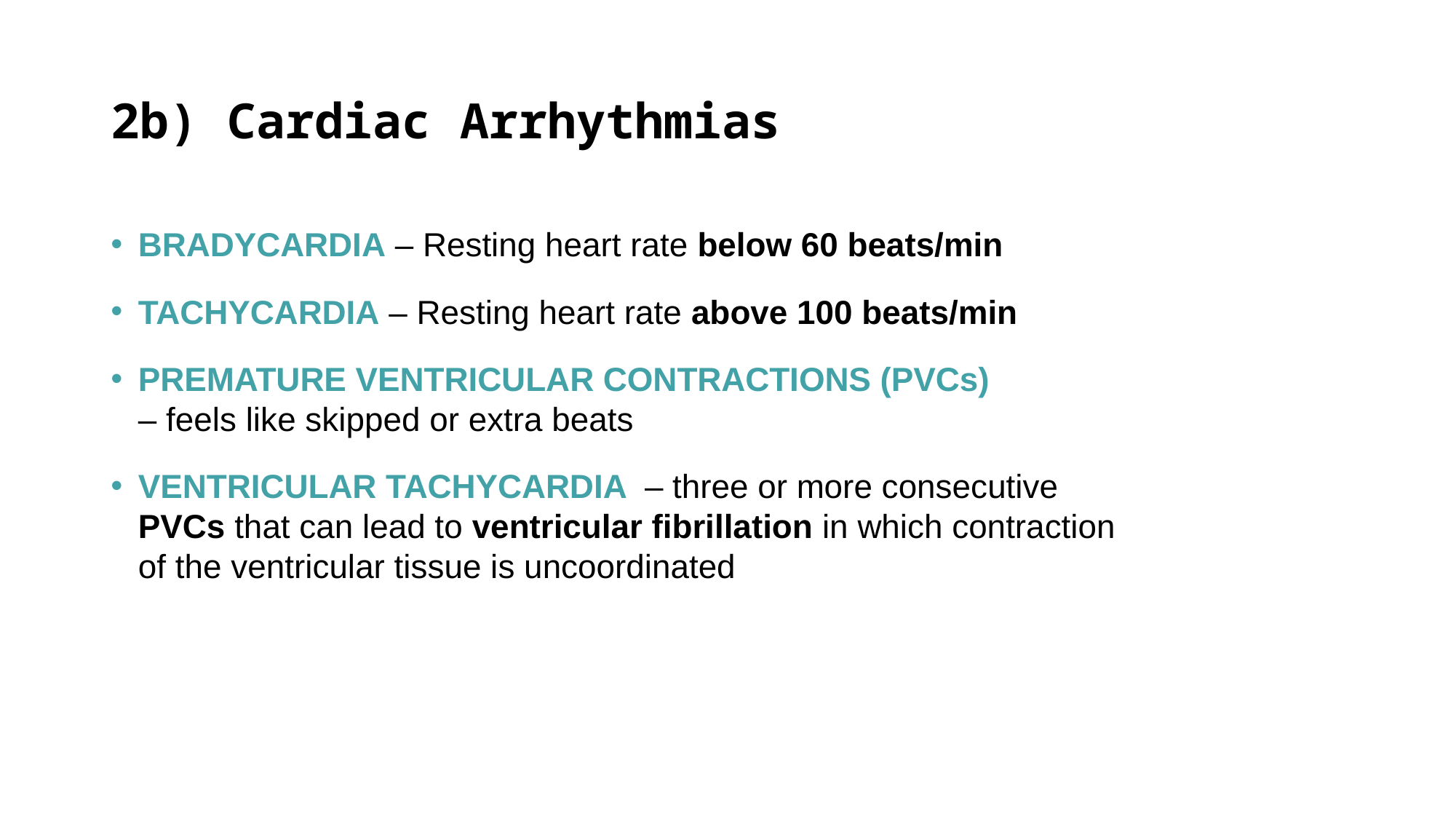

# 2b) Cardiac Arrhythmias
BRADYCARDIA – Resting heart rate below 60 beats/min
TACHYCARDIA – Resting heart rate above 100 beats/min
PREMATURE VENTRICULAR CONTRACTIONS (PVCs)
– feels like skipped or extra beats
VENTRICULAR TACHYCARDIA  – three or more consecutive
PVCs that can lead to ventricular fibrillation in which contraction
of the ventricular tissue is uncoordinated